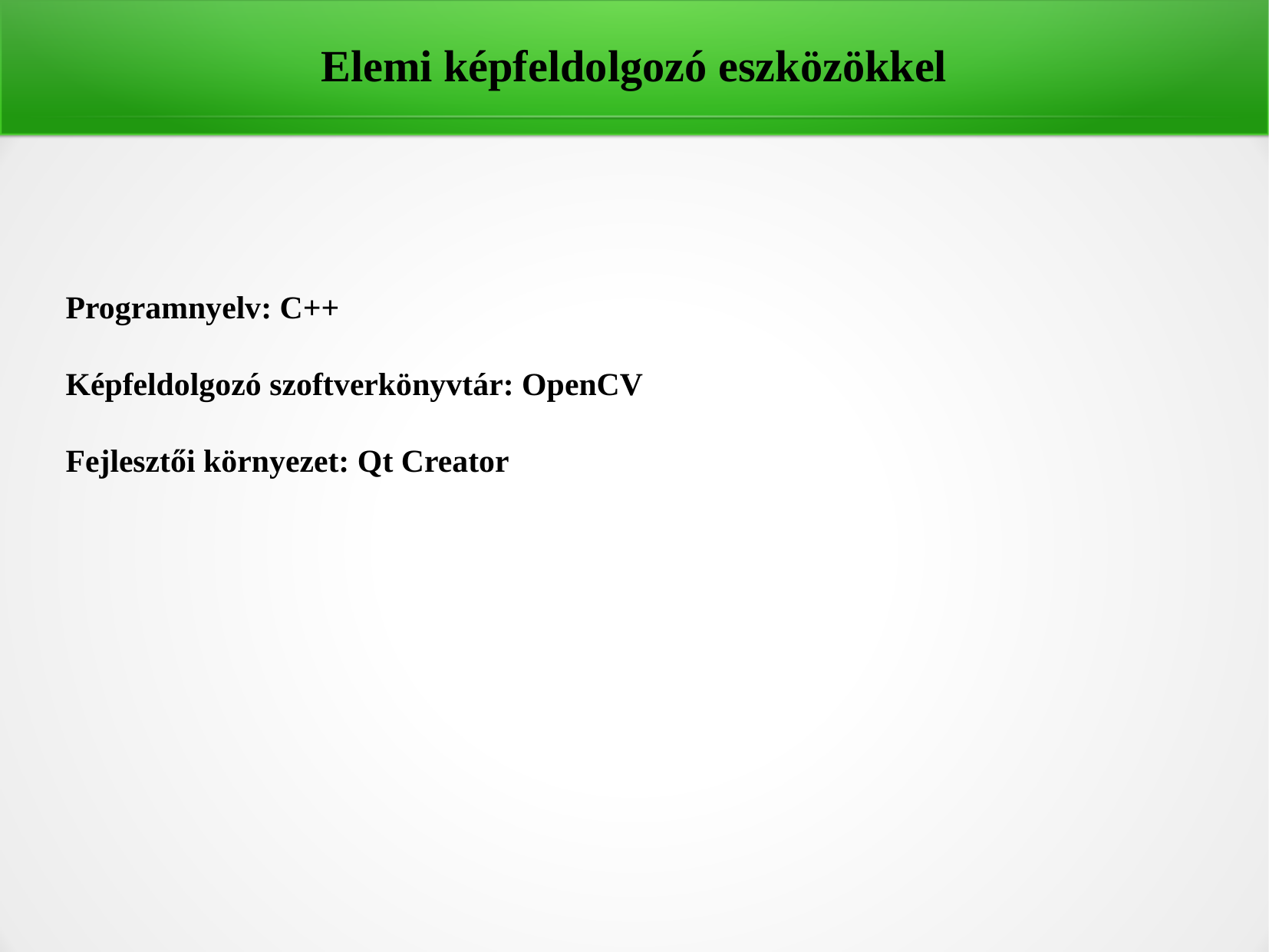

Elemi képfeldolgozó eszközökkel
Programnyelv: C++

Képfeldolgozó szoftverkönyvtár: OpenCV

Fejlesztői környezet: Qt Creator